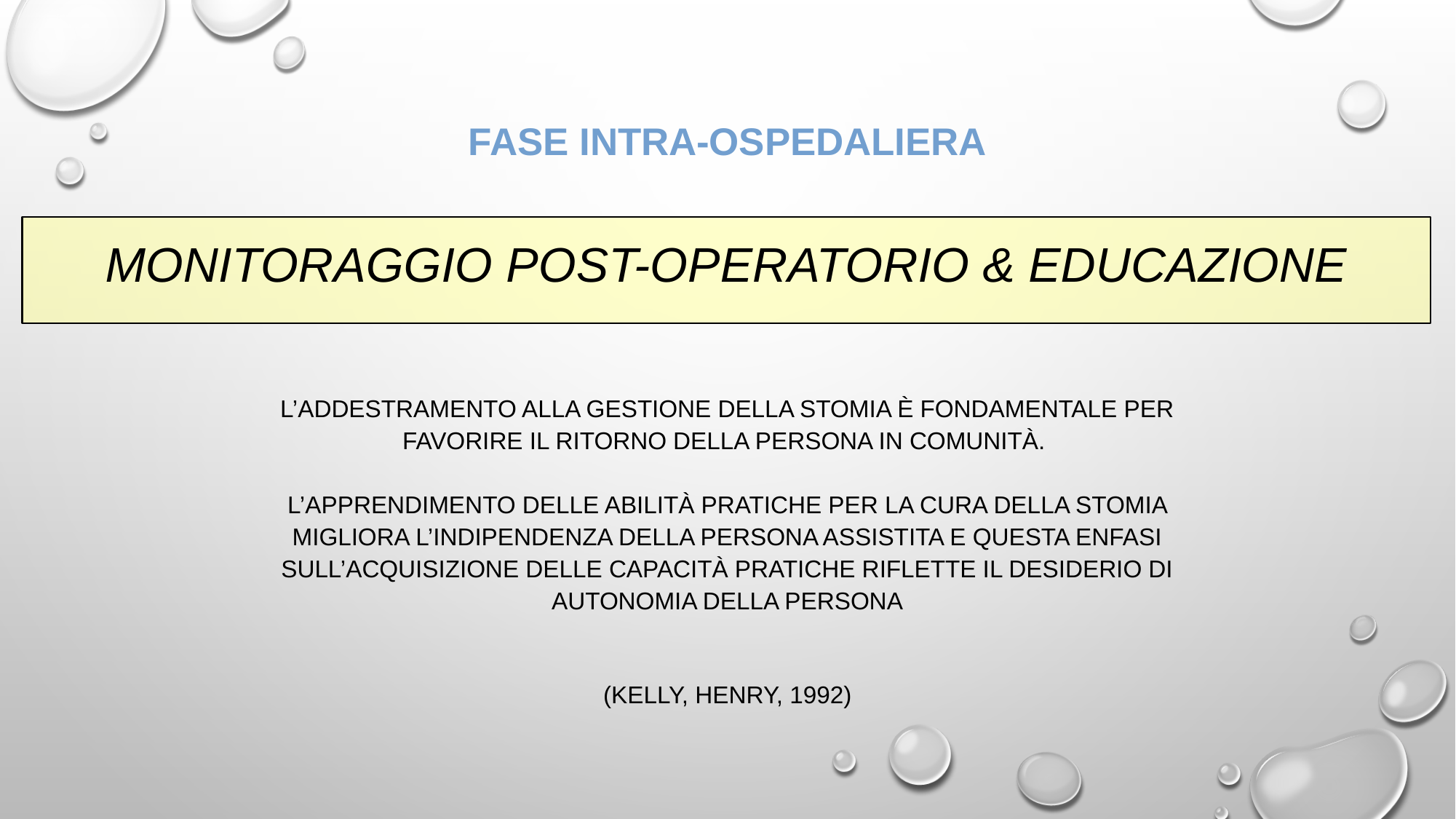

Fase INTRA-OSPEDALIERA
MONITORAGGIO POST-OPERATORIO & EDUCAZIONE
L’ADDESTRAMENTO ALLA GESTIONE DELLA STOMIA È FONDAMENTALE PER FAVORIRE IL RITORNO DELLA PERSONA IN COMUNITÀ.

L’APPRENDIMENTO DELLE ABILITÀ PRATICHE PER LA CURA DELLA STOMIA MIGLIORA L’INDIPENDENZA DELLA PERSONA ASSISTITA E QUESTA ENFASI SULL’ACQUISIZIONE DELLE CAPACITÀ PRATICHE RIFLETTE IL DESIDERIO DI AUTONOMIA DELLA PERSONA

(KELLY, HENRY, 1992)